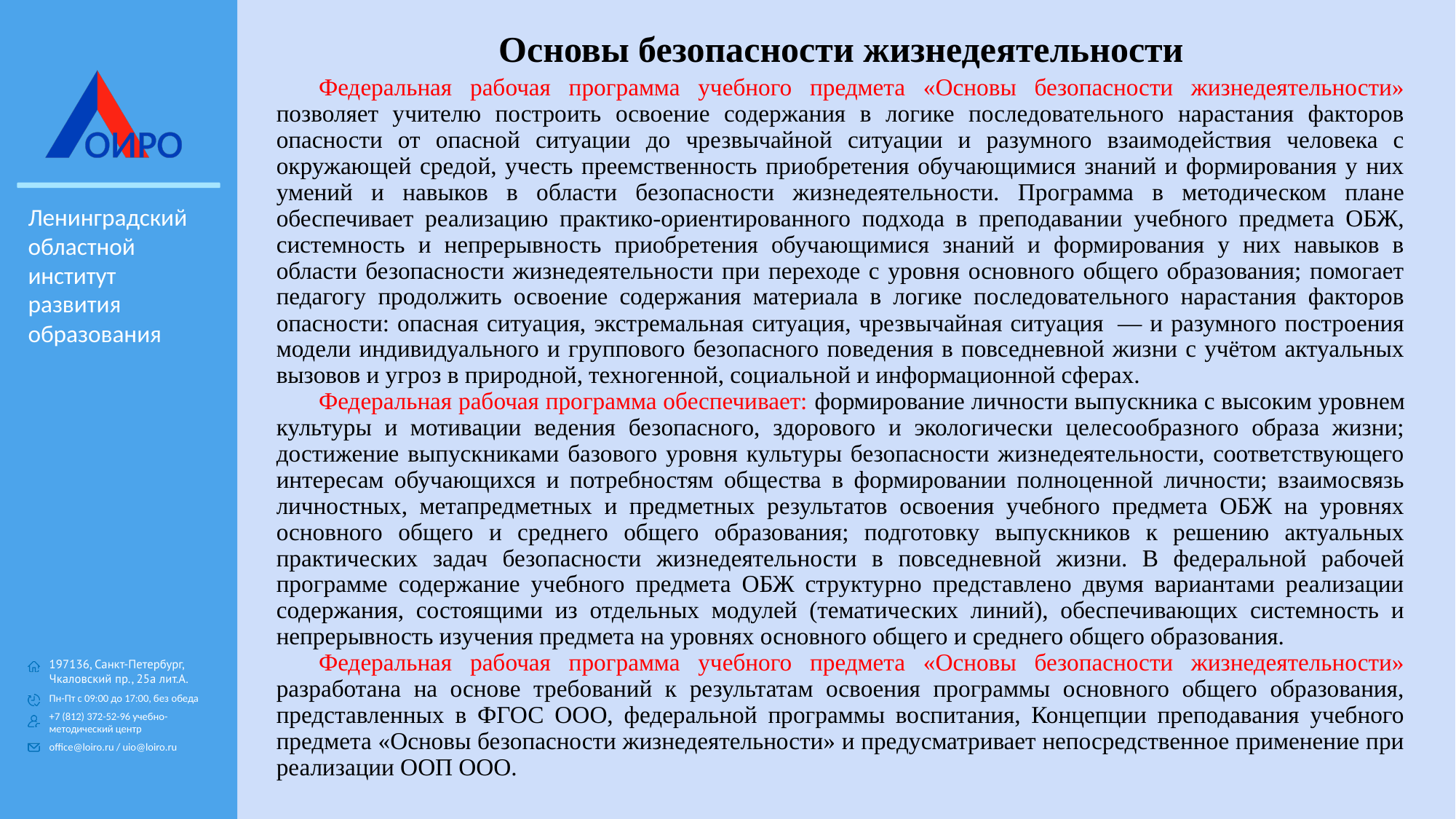

# Основы безопасности жизнедеятельности
Федеральная рабочая программа учебного предмета «Основы безопасности жизнедеятельности» позволяет учителю построить освоение содержания в логике последовательного нарастания факторов опасности от опасной ситуации до чрезвычайной ситуации и разумного взаимодействия человека с окружающей средой, учесть преемственность приобретения обучающимися знаний и формирования у них умений и навыков в области безопасности жизнедеятельности. Программа в методическом плане обеспечивает реализацию практико-ориентированного подхода в преподавании учебного предмета ОБЖ, системность и непрерывность приобретения обучающимися знаний и формирования у них навыков в области безопасности жизнедеятельности при переходе с уровня основного общего образования; помогает педагогу продолжить освоение содержания материала в логике последовательного нарастания факторов опасности: опасная ситуация, экстремальная ситуация, чрезвычайная ситуация  — и разумного построения модели индивидуального и группового безопасного поведения в повседневной жизни с учётом актуальных вызовов и угроз в природной, техногенной, социальной и информационной сферах.
Федеральная рабочая программа обеспечивает: формирование личности выпускника с высоким уровнем культуры и мотивации ведения безопасного, здорового и экологически целесообразного образа жизни; достижение выпускниками базового уровня культуры безопасности жизнедеятельности, соответствующего интересам обучающихся и потребностям общества в формировании полноценной личности; взаимосвязь личностных, метапредметных и предметных результатов освоения учебного предмета ОБЖ на уровнях основного общего и среднего общего образования; подготовку выпускников к решению актуальных практических задач безопасности жизнедеятельности в повседневной жизни. В федеральной рабочей программе содержание учебного предмета ОБЖ структурно представлено двумя вариантами реализации содержания, состоящими из отдельных модулей (тематических линий), обеспечивающих системность и непрерывность изучения предмета на уровнях основного общего и среднего общего образования.
Федеральная рабочая программа учебного предмета «Основы безопасности жизнедеятельности» разработана на основе требований к результатам освоения программы основного общего образования, представленных в ФГОС ООО, федеральной программы воспитания, Концепции преподавания учебного предмета «Основы безопасности жизнедеятельности» и предусматривает непосредственное применение при реализации ООП ООО.